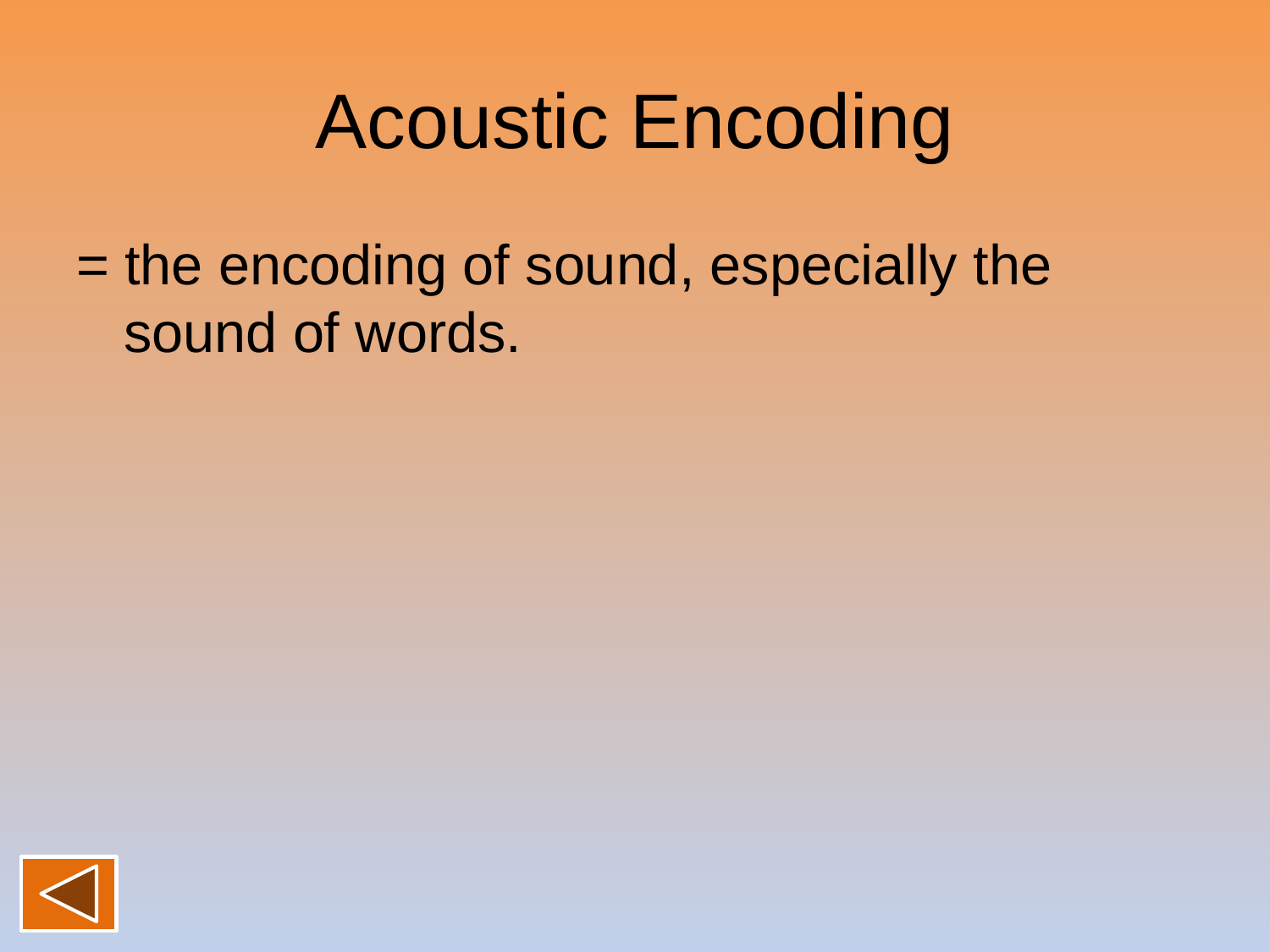

# Acoustic Encoding
= the encoding of sound, especially the sound of words.